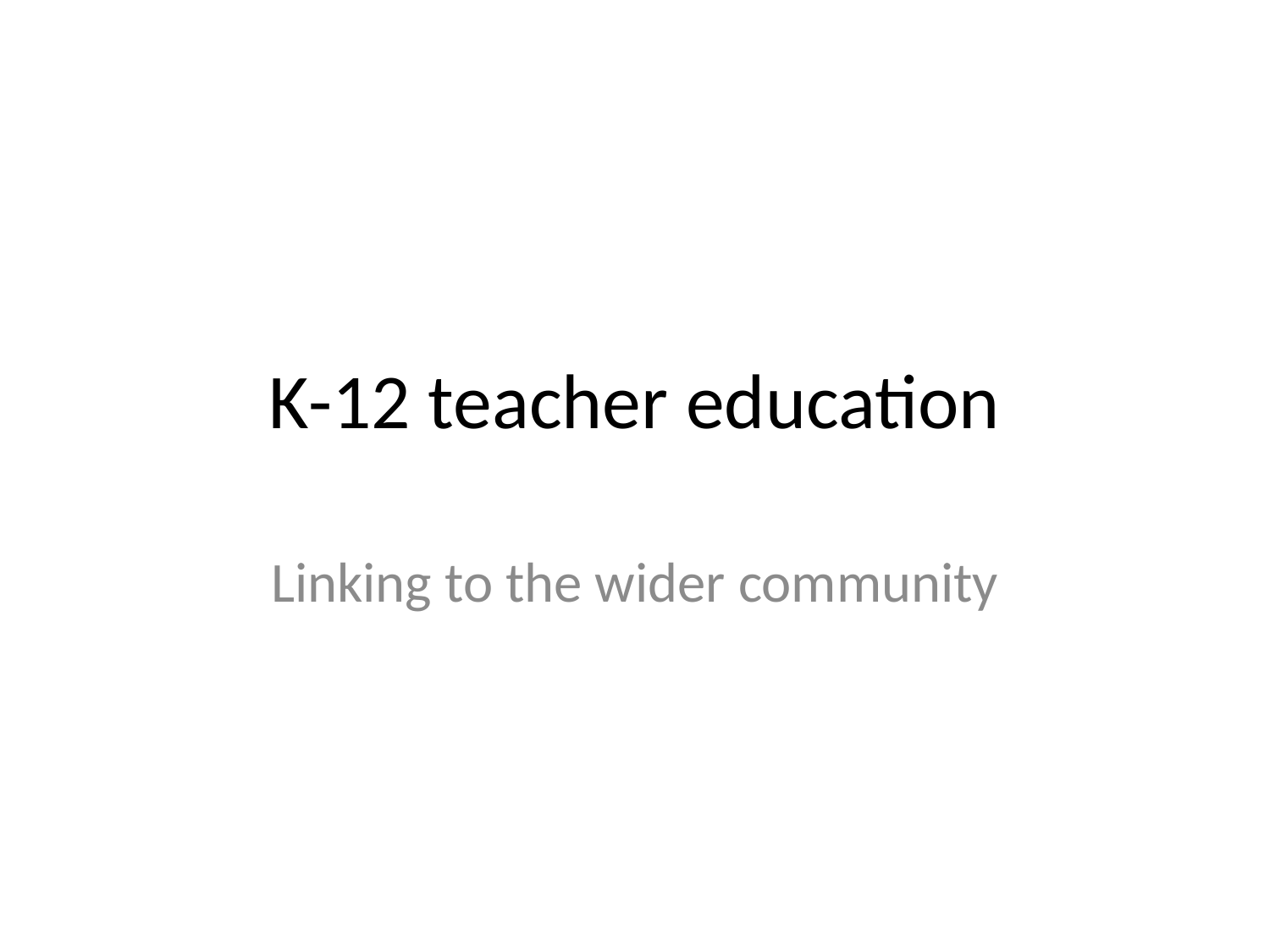

# K-12 teacher education
Linking to the wider community